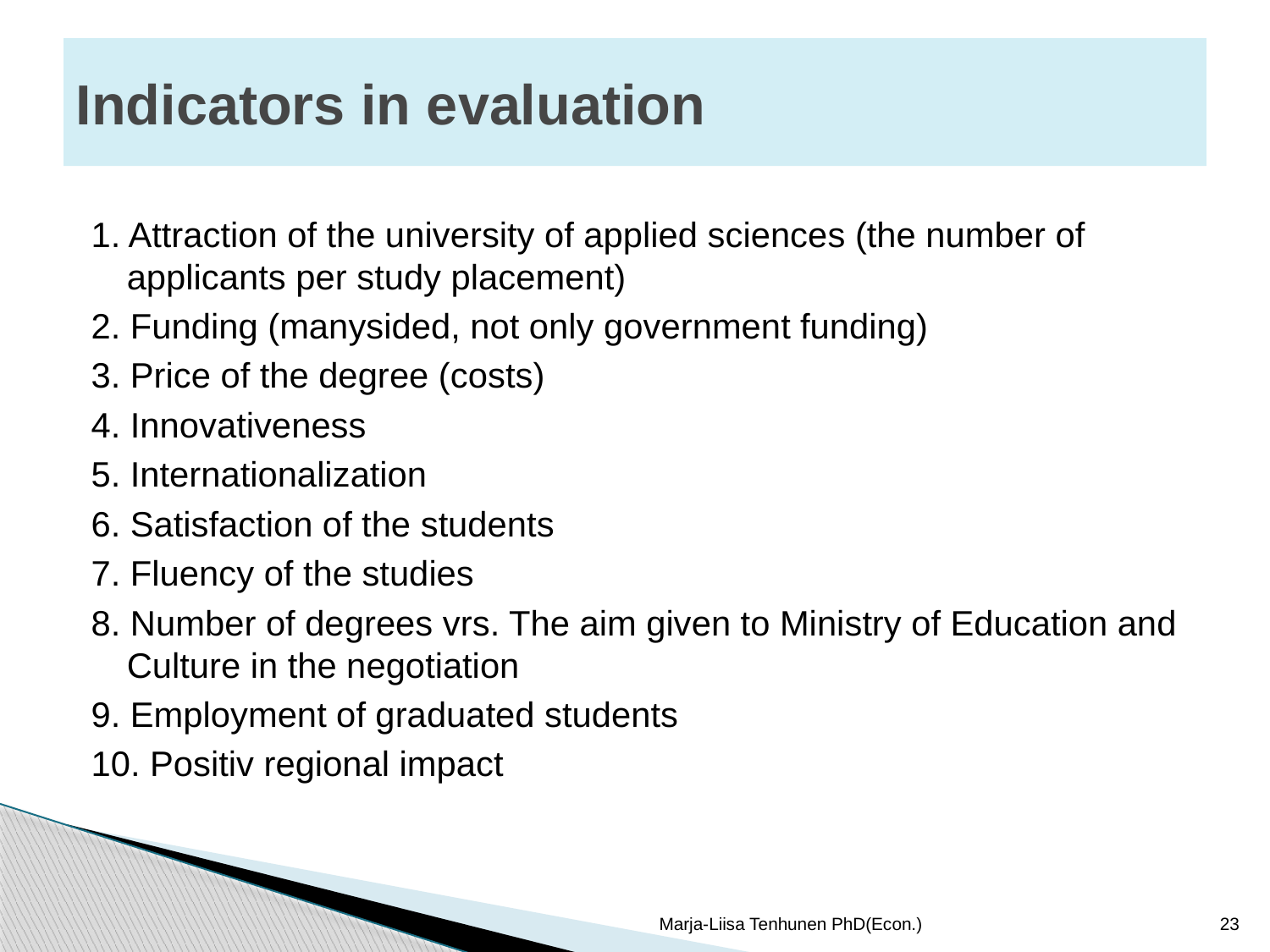

# Indicators in evaluation
1. Attraction of the university of applied sciences (the number of applicants per study placement)
2. Funding (manysided, not only government funding)
3. Price of the degree (costs)
4. Innovativeness
5. Internationalization
6. Satisfaction of the students
7. Fluency of the studies
8. Number of degrees vrs. The aim given to Ministry of Education and Culture in the negotiation
9. Employment of graduated students
10. Positiv regional impact
Marja-Liisa Tenhunen PhD(Econ.)
23